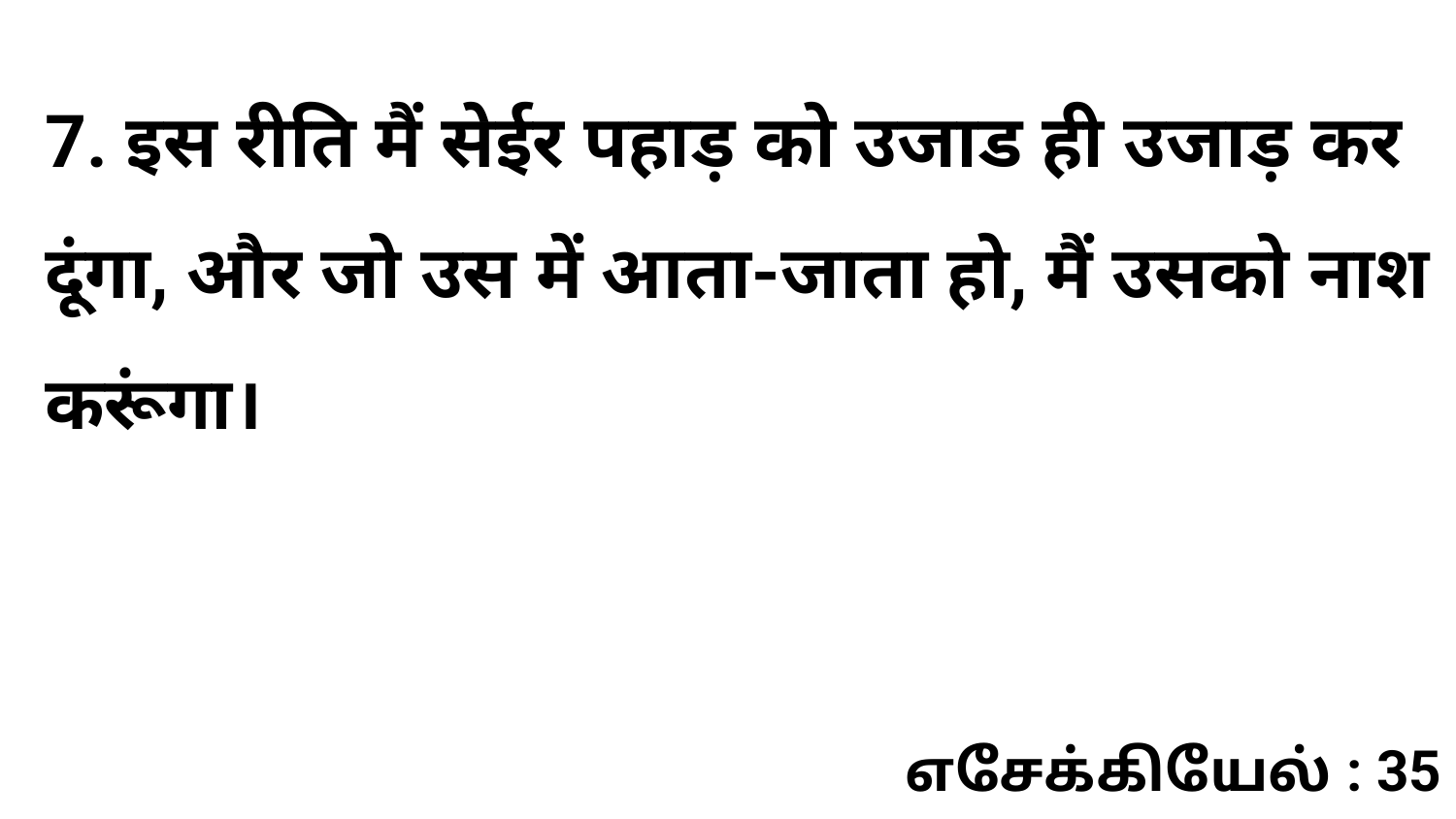

7. इस रीति मैं सेईर पहाड़ को उजाड ही उजाड़ कर दूंगा, और जो उस में आता-जाता हो, मैं उसको नाश करूंगा।
எசேக்கியேல் : 35